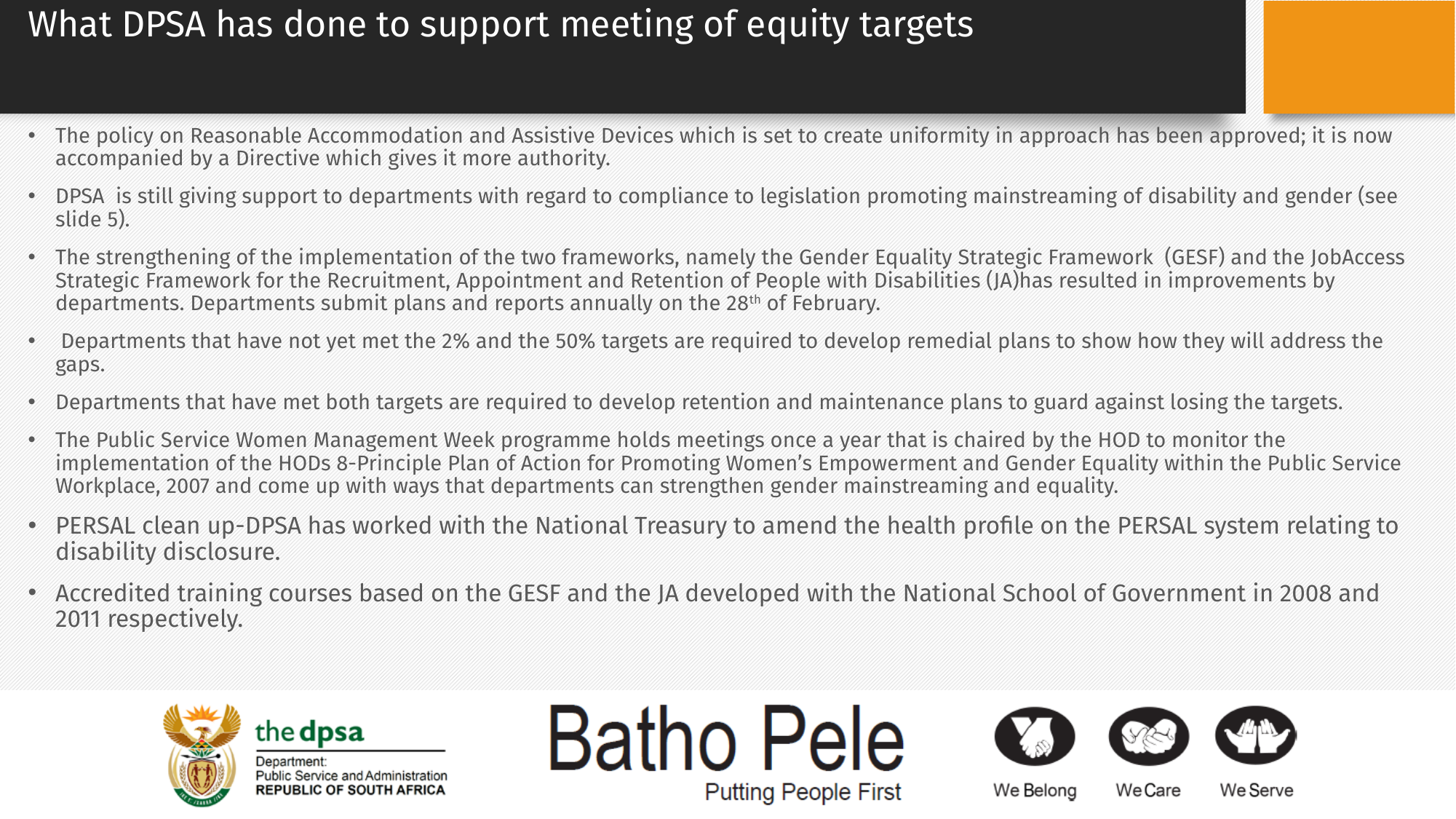

# What DPSA has done to support meeting of equity targets
The policy on Reasonable Accommodation and Assistive Devices which is set to create uniformity in approach has been approved; it is now accompanied by a Directive which gives it more authority.
DPSA  is still giving support to departments with regard to compliance to legislation promoting mainstreaming of disability and gender (see slide 5).
The strengthening of the implementation of the two frameworks, namely the Gender Equality Strategic Framework  (GESF) and the JobAccess Strategic Framework for the Recruitment, Appointment and Retention of People with Disabilities (JA)has resulted in improvements by departments. Departments submit plans and reports annually on the 28th of February.
 Departments that have not yet met the 2% and the 50% targets are required to develop remedial plans to show how they will address the gaps.
Departments that have met both targets are required to develop retention and maintenance plans to guard against losing the targets.
The Public Service Women Management Week programme holds meetings once a year that is chaired by the HOD to monitor the implementation of the HODs 8-Principle Plan of Action for Promoting Women’s Empowerment and Gender Equality within the Public Service Workplace, 2007 and come up with ways that departments can strengthen gender mainstreaming and equality.
PERSAL clean up-DPSA has worked with the National Treasury to amend the health profile on the PERSAL system relating to disability disclosure.
Accredited training courses based on the GESF and the JA developed with the National School of Government in 2008 and 2011 respectively.